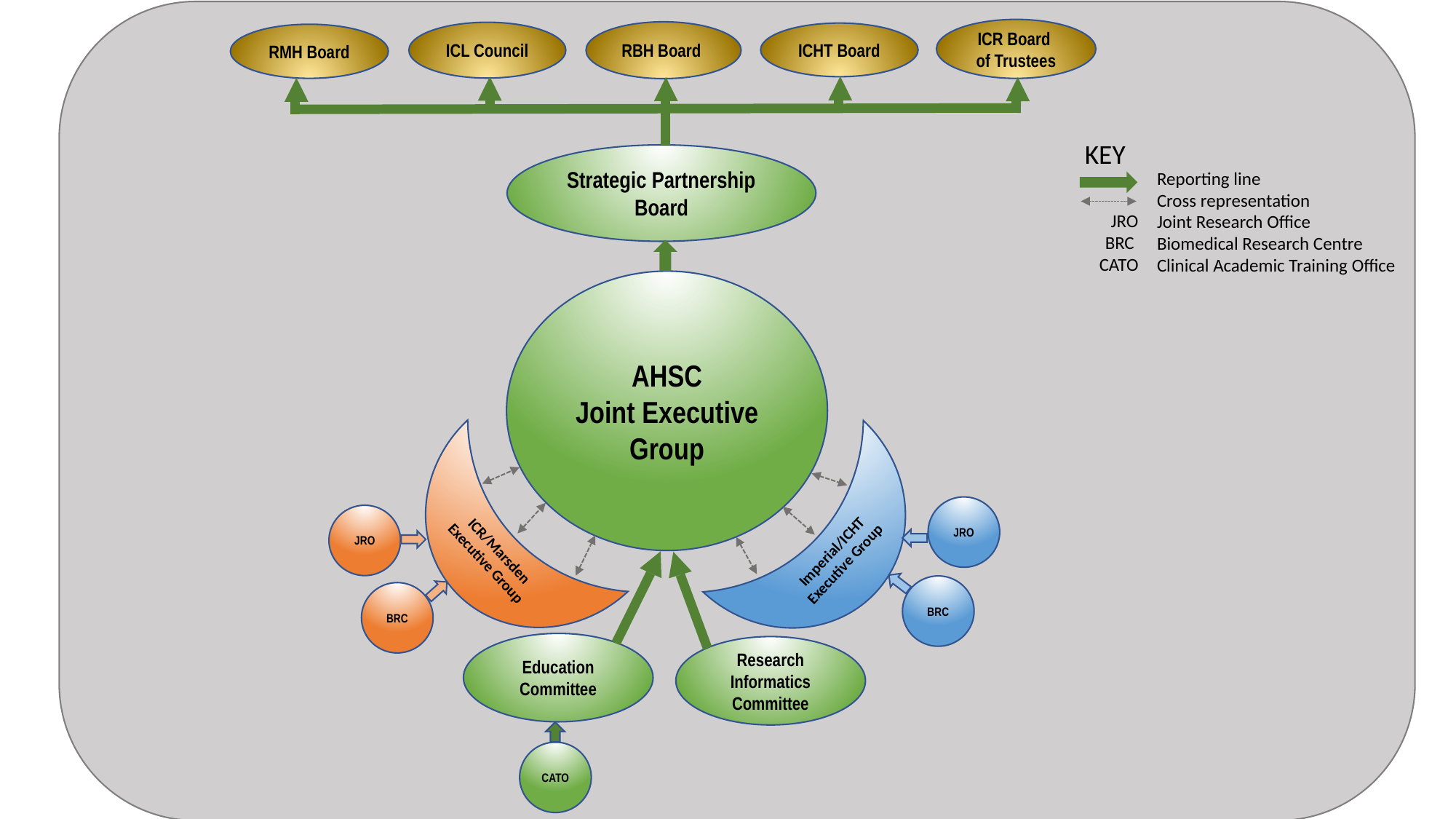

Imperi
ICR Board
of Trustees
RBH Board
ICL Council
ICHT Board
RMH Board

KEY
Strategic Partnership Board

Reporting line
Cross representation
Joint Research Office
Biomedical Research Centre
Clinical Academic Training Office
JRO
BRC
CATO

AHSC
Joint Executive Group
ICR/Marsden Executive Group
Imperial/ICHT Executive Group
JRO
JRO

BRC

BRC
Education Committee
Research Informatics Committee

CATO